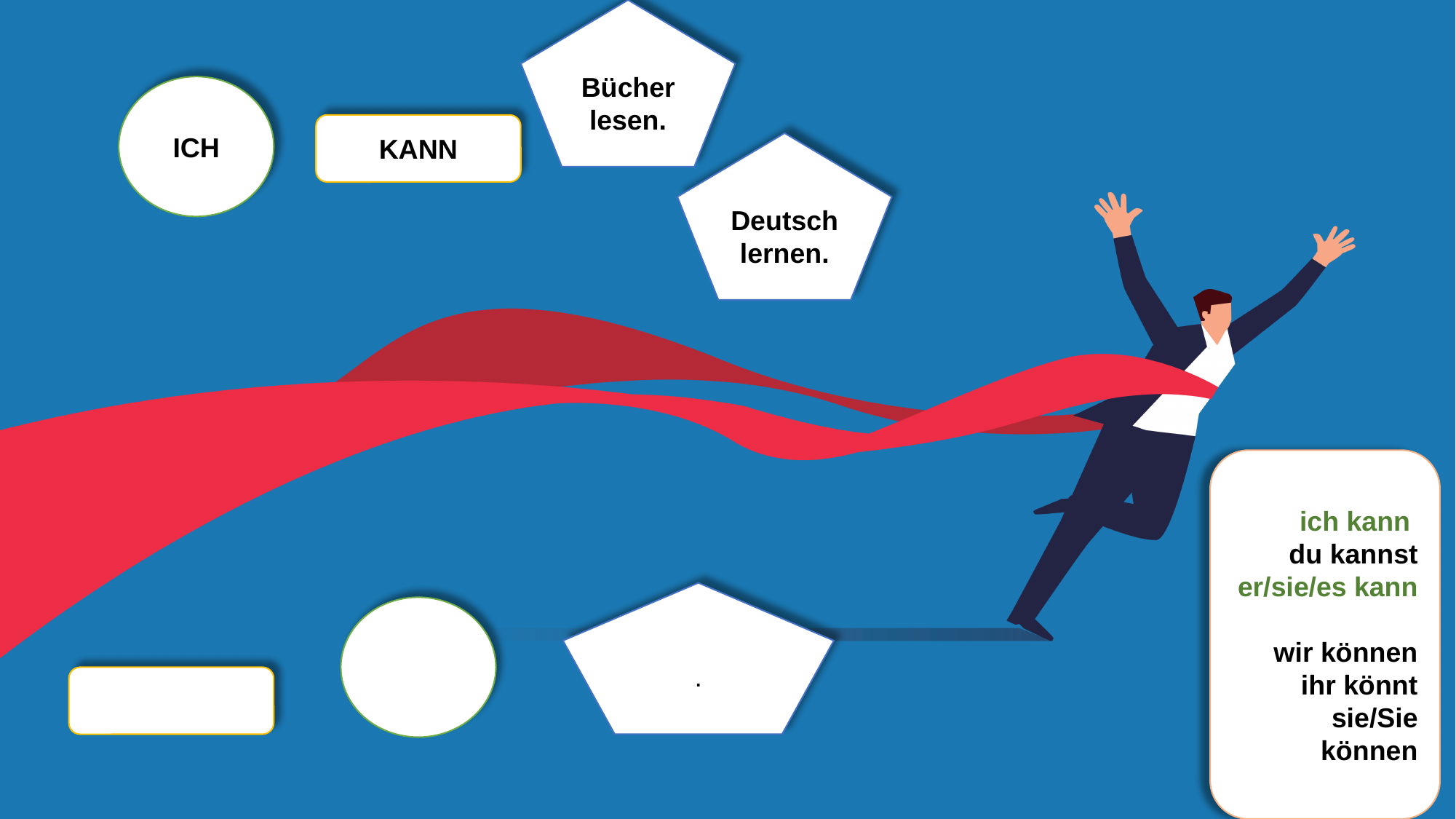

Bücher
lesen.
ICH
KANN
Deutsch
lernen.
ich kann
du kannst
er/sie/es kann

wir können
ihr könnt
sie/Sie können
.